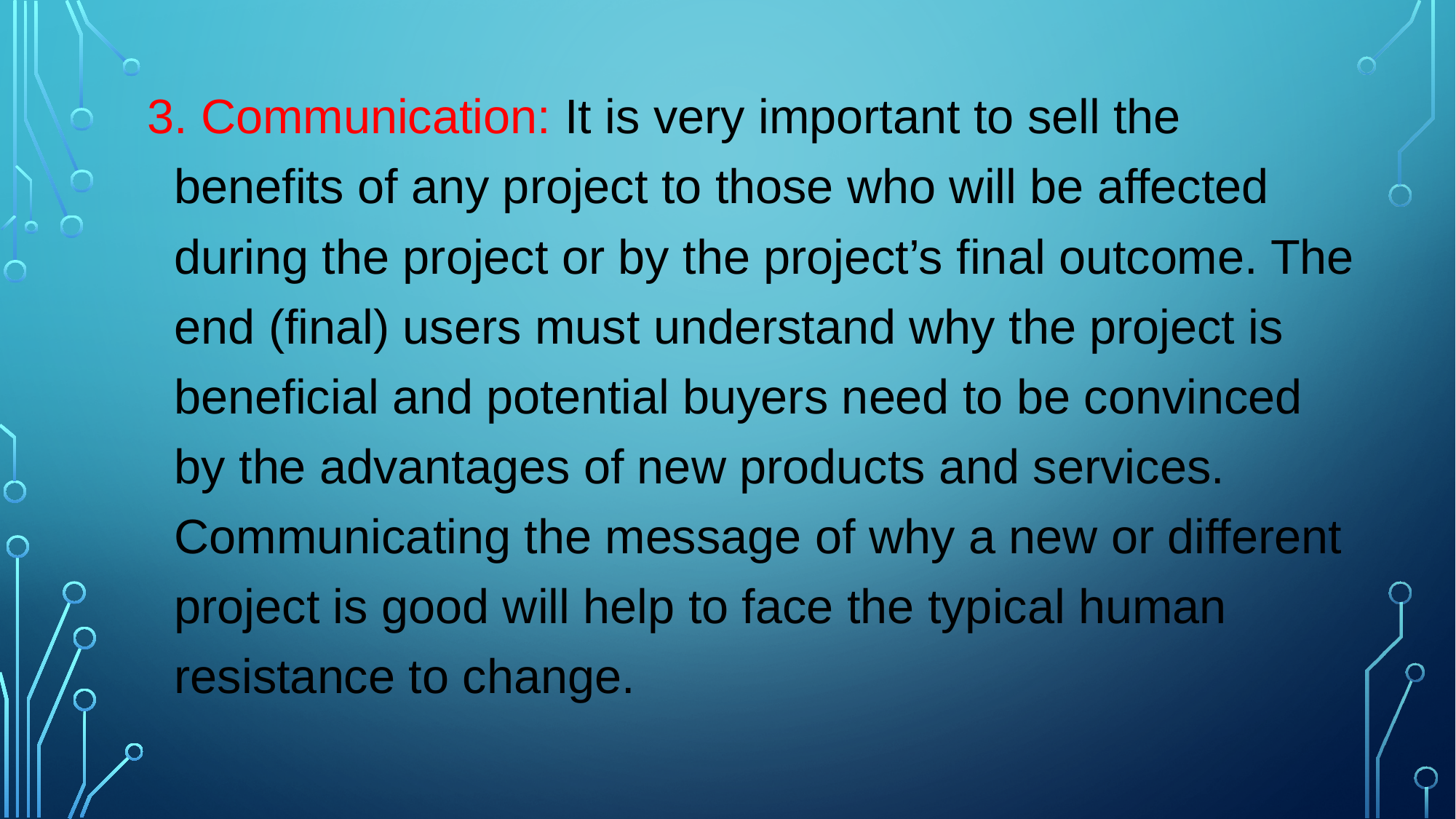

3. Communication: It is very important to sell the benefits of any project to those who will be affected during the project or by the project’s final outcome. The end (final) users must understand why the project is beneficial and potential buyers need to be convinced by the advantages of new products and services. Communicating the message of why a new or different project is good will help to face the typical human resistance to change.